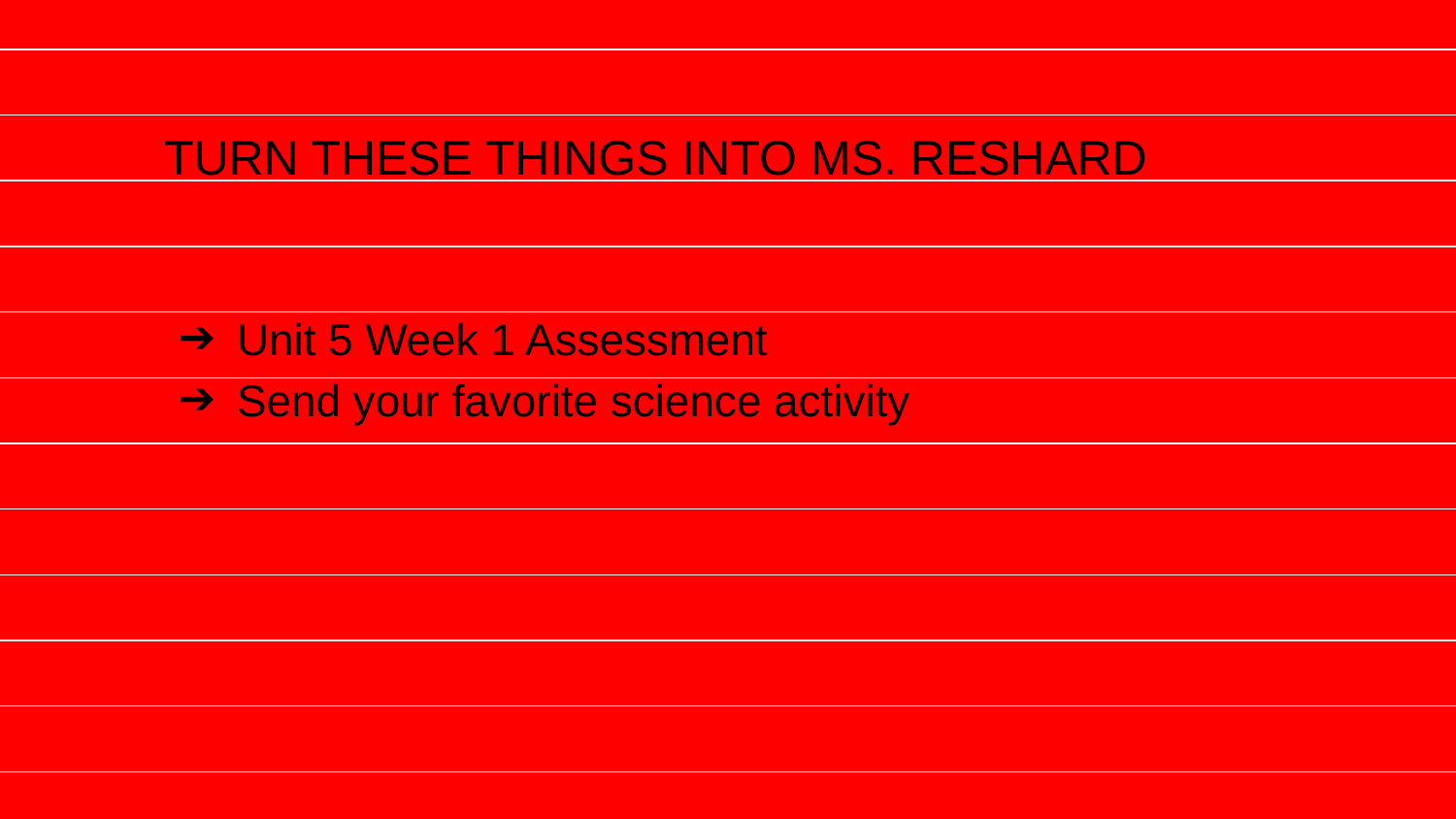

# TURN THESE THINGS INTO MS. RESHARD

Unit 5 Week 1 Assessment
Send your favorite science activity